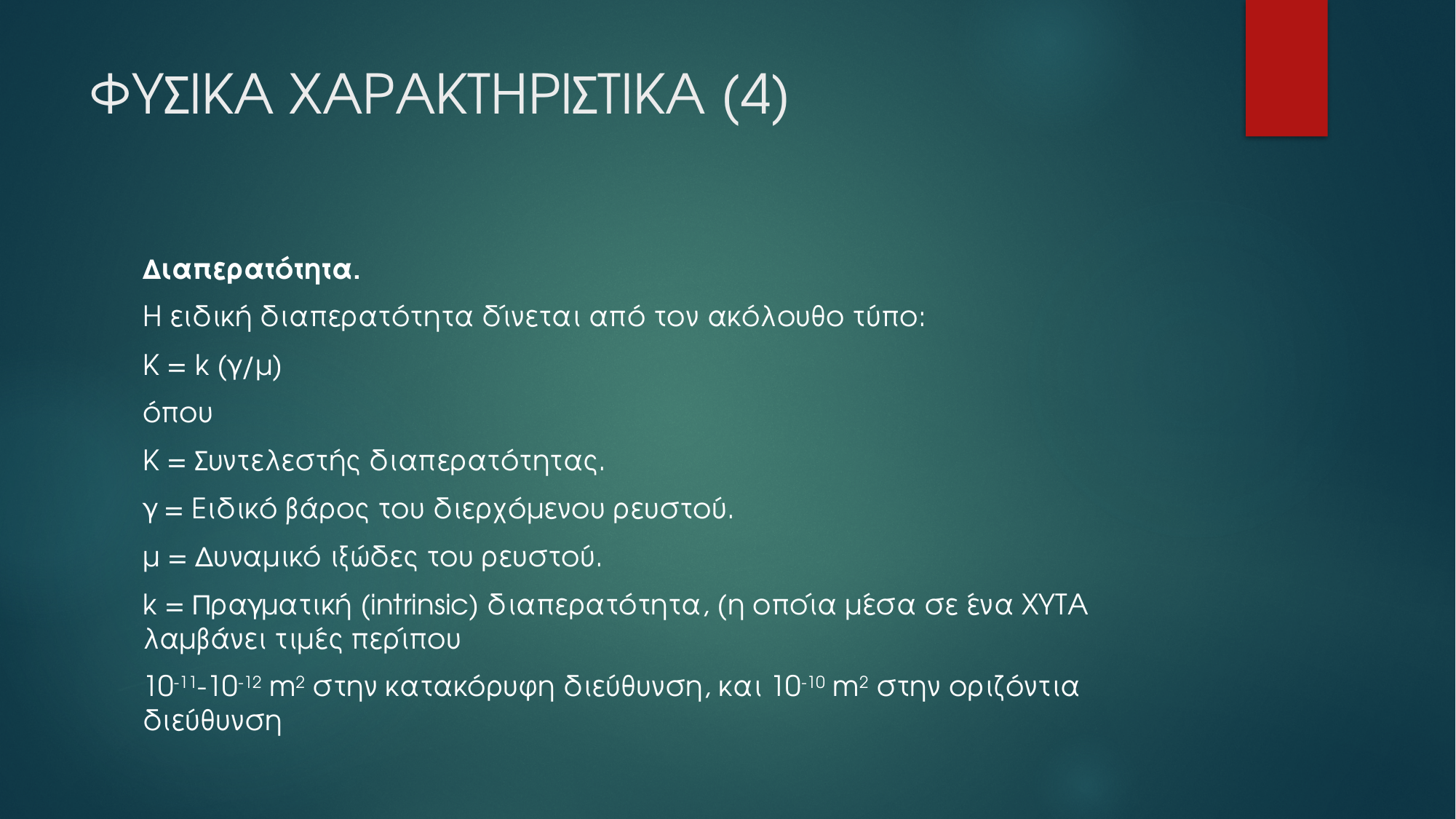

# ΦΥΣΙΚΑ ΧΑΡΑΚΤΗΡΙΣΤΙΚΑ (4)
Διαπερατότητα.
Η ειδική διαπερατότητα δίνεται από τον ακόλουθο τύπο:
Κ = k (γ/μ)
όπου
Κ = Συντελεστής διαπερατότητας.
γ = Eιδικό βάρος του διερχόμενου ρευστού.
μ = Δυναμικό ιξώδες του ρευστού.
k = Πραγματική (intrinsic) διαπερατότητα, (η οποία μέσα σε ένα ΧΥΤΑ λαμβάνει τιμές περίπου
10-11-10-12 m2 στην κατακόρυφη διεύθυνση, και 10-10 m2 στην οριζόντια διεύθυνση